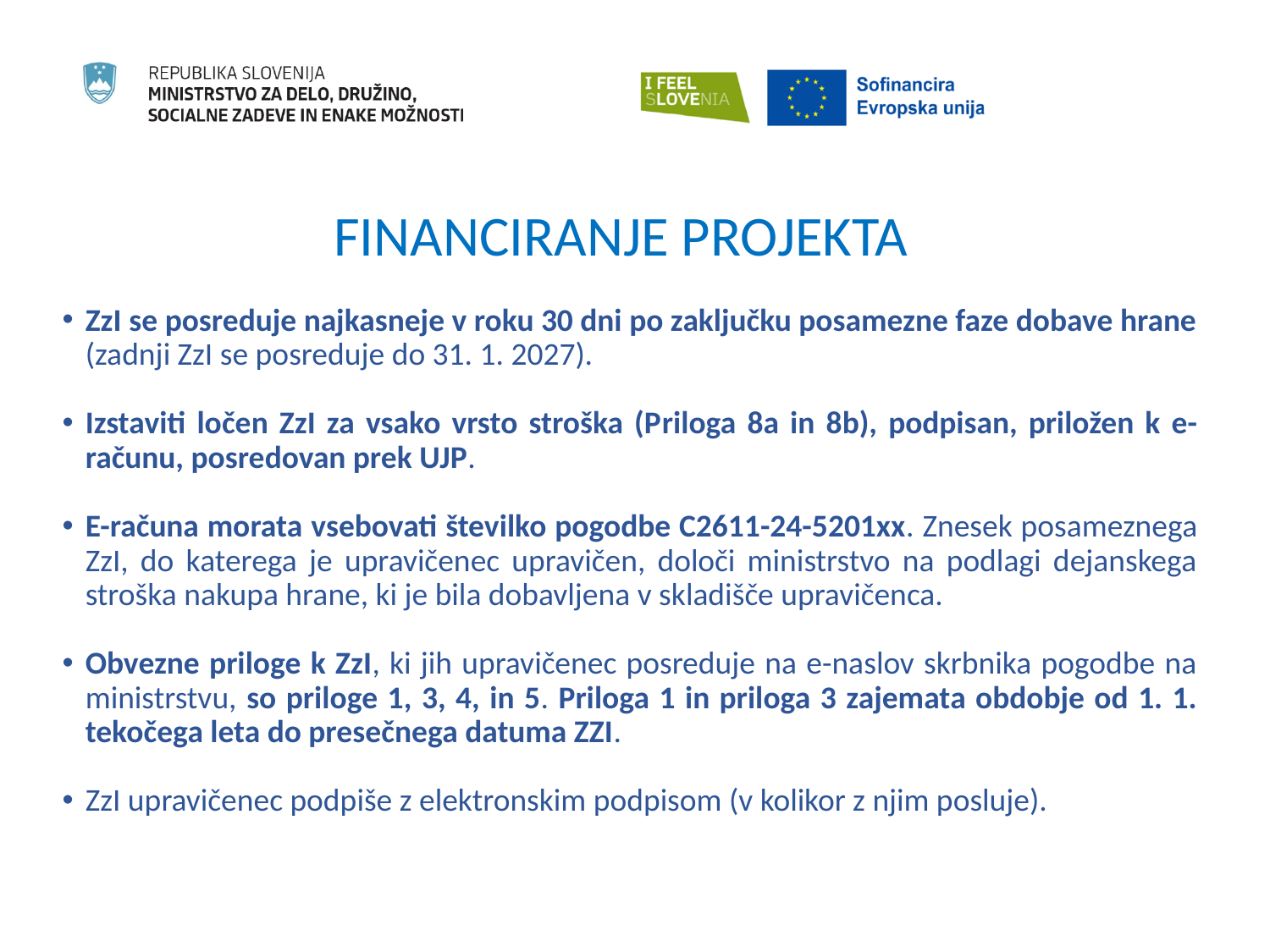

# FINANCIRANJE PROJEKTA
ZzI se posreduje najkasneje v roku 30 dni po zaključku posamezne faze dobave hrane (zadnji ZzI se posreduje do 31. 1. 2027).

Izstaviti ločen ZzI za vsako vrsto stroška (Priloga 8a in 8b), podpisan, priložen k e-računu, posredovan prek UJP.

E-računa morata vsebovati številko pogodbe C2611-24-5201xx. Znesek posameznega ZzI, do katerega je upravičenec upravičen, določi ministrstvo na podlagi dejanskega stroška nakupa hrane, ki je bila dobavljena v skladišče upravičenca.

Obvezne priloge k ZzI, ki jih upravičenec posreduje na e-naslov skrbnika pogodbe na ministrstvu, so priloge 1, 3, 4, in 5. Priloga 1 in priloga 3 zajemata obdobje od 1. 1. tekočega leta do presečnega datuma ZZI.

ZzI upravičenec podpiše z elektronskim podpisom (v kolikor z njim posluje).